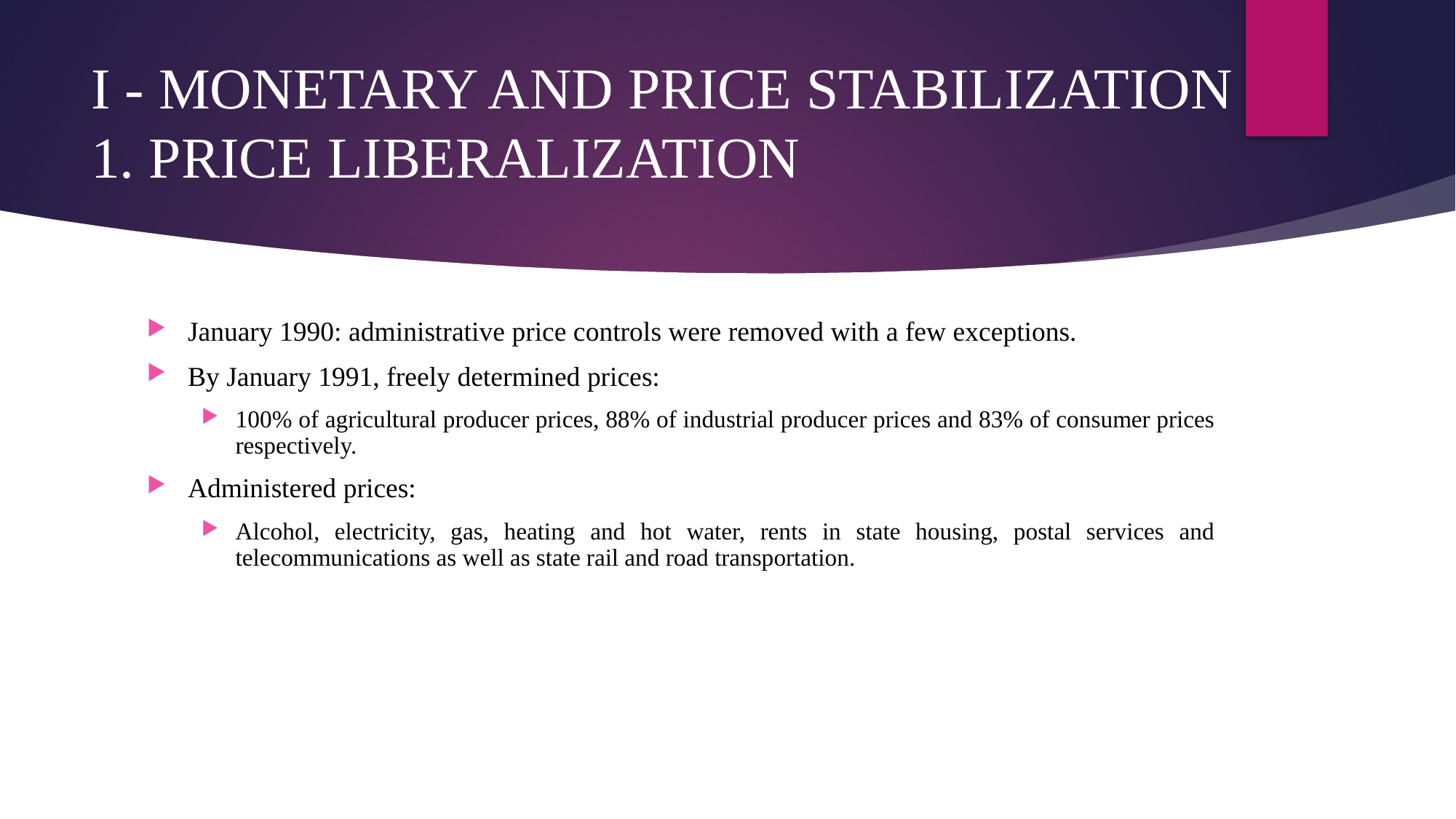

# I - MONETARY AND PRICE STABILIZATION 1. PRICE LIBERALIZATION

January 1990: administrative price controls were removed with a few exceptions.
By January 1991, freely determined prices:
100% of agricultural producer prices, 88% of industrial producer prices and 83% of consumer prices respectively.
Administered prices:
Alcohol, electricity, gas, heating and hot water, rents in state housing, postal services and telecommunications as well as state rail and road transportation.